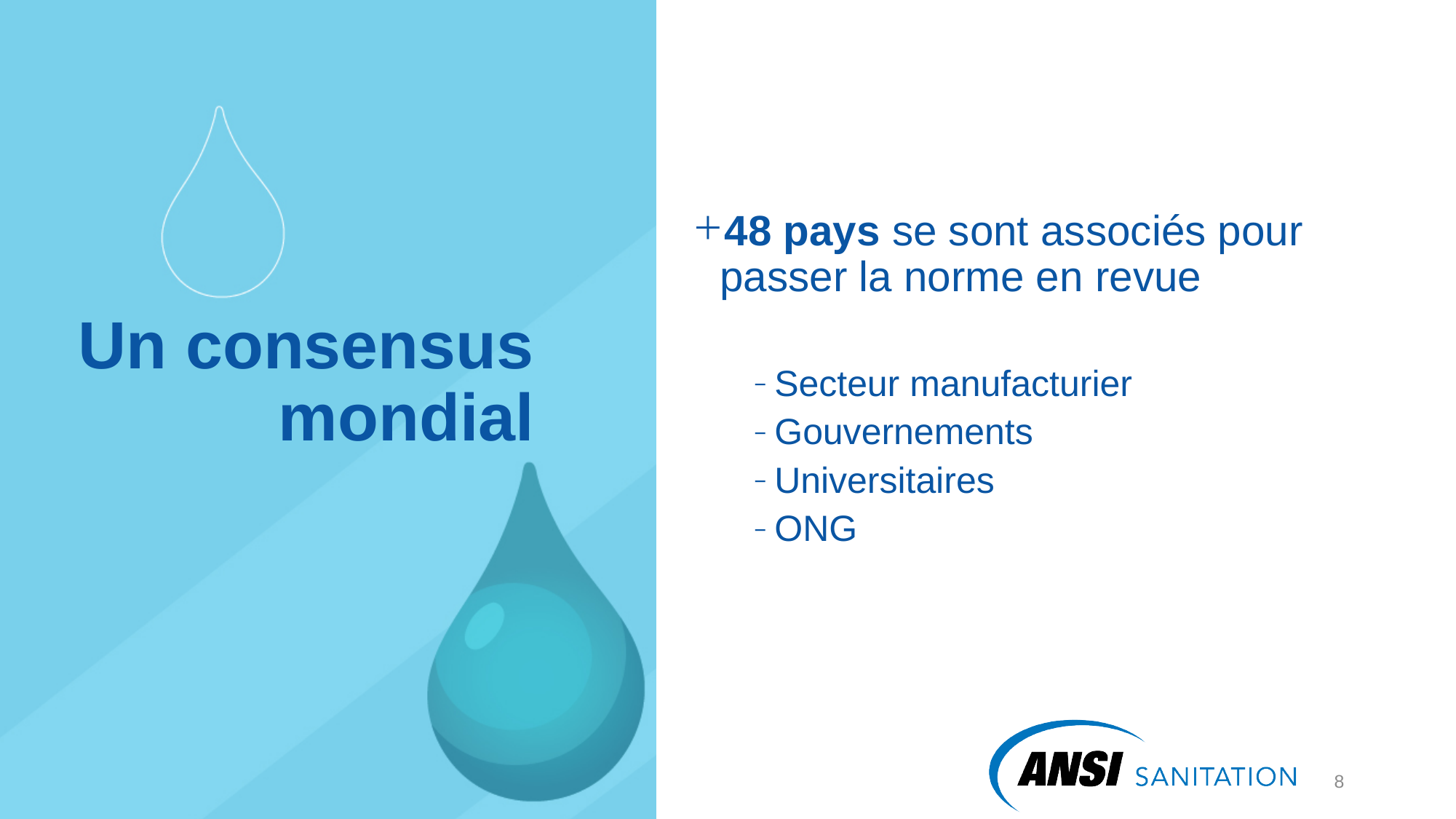

48 pays se sont associés pour passer la norme en revue

Secteur manufacturier
Gouvernements
Universitaires
ONG

# Un consensus mondial
8